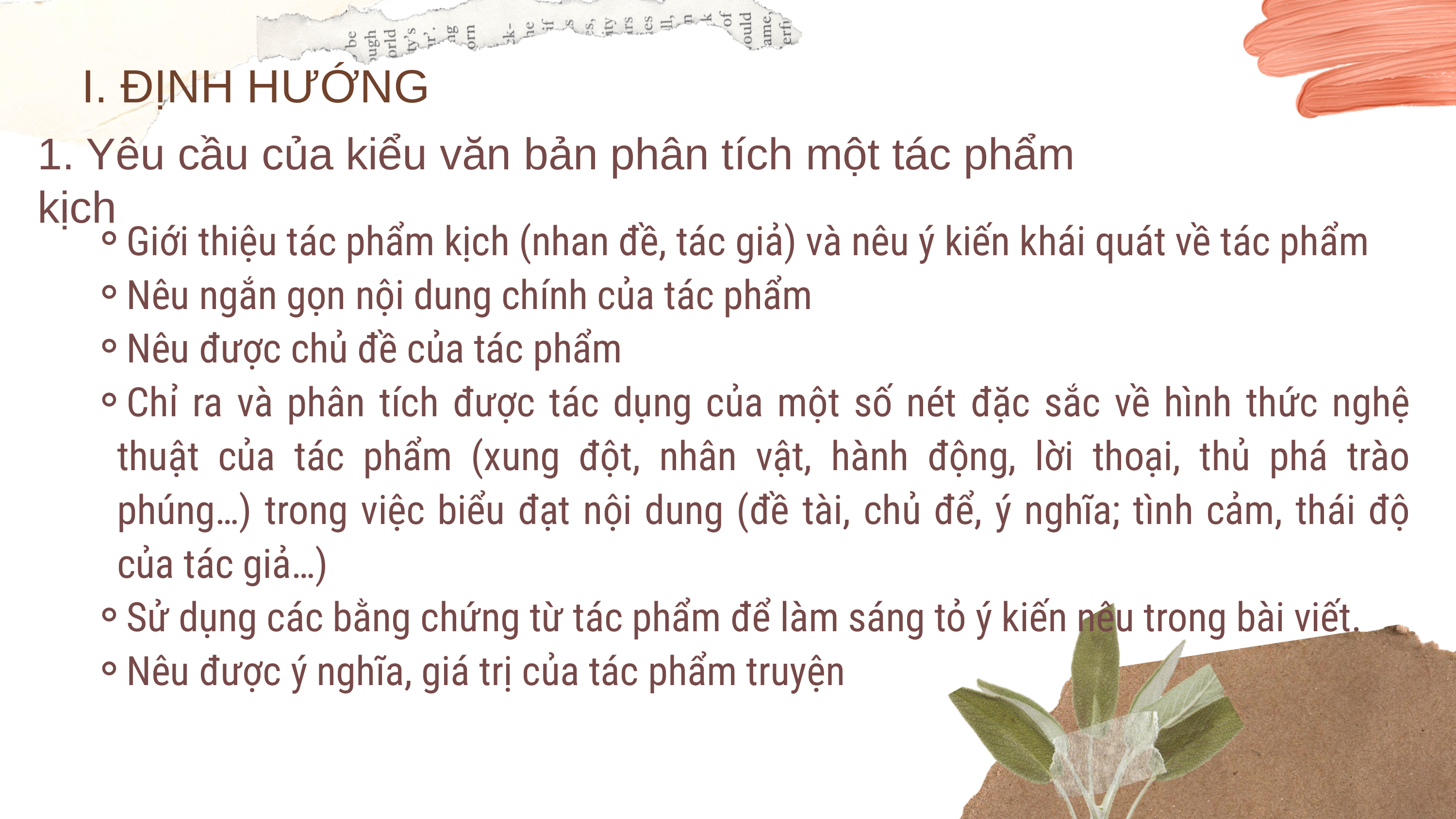

I. ĐỊNH HƯỚNG
1. Yêu cầu của kiểu văn bản phân tích một tác phẩm kịch
Giới thiệu tác phẩm kịch (nhan đề, tác giả) và nêu ý kiến khái quát về tác phẩm
Nêu ngắn gọn nội dung chính của tác phẩm
Nêu được chủ đề của tác phẩm
Chỉ ra và phân tích được tác dụng của một số nét đặc sắc về hình thức nghệ thuật của tác phẩm (xung đột, nhân vật, hành động, lời thoại, thủ phá trào phúng…) trong việc biểu đạt nội dung (đề tài, chủ để, ý nghĩa; tình cảm, thái độ của tác giả…)
Sử dụng các bằng chứng từ tác phẩm để làm sáng tỏ ý kiến nêu trong bài viết.
Nêu được ý nghĩa, giá trị của tác phẩm truyện